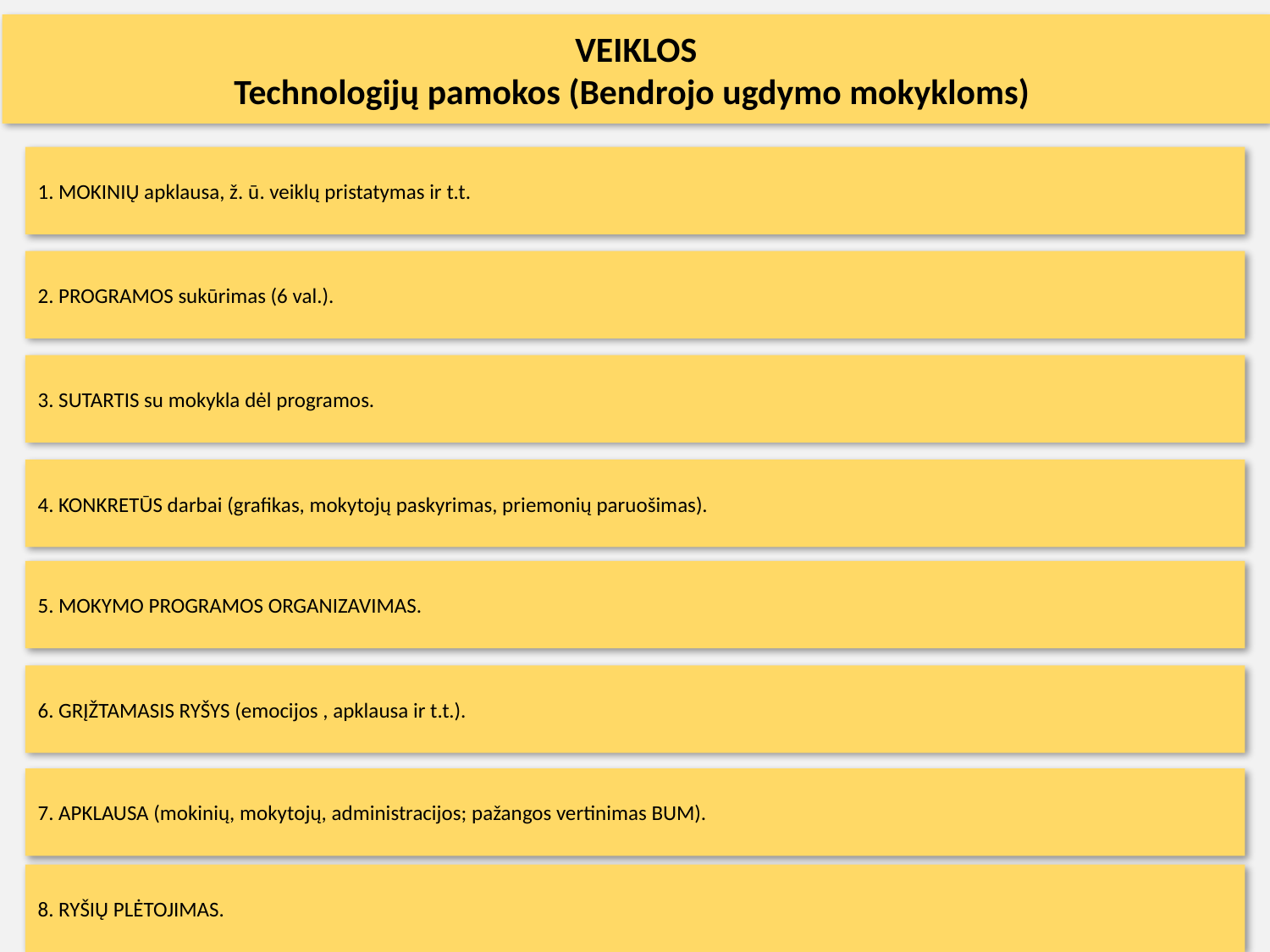

VEIKLOS
Technologijų pamokos (Bendrojo ugdymo mokykloms)
1. MOKINIŲ apklausa, ž. ū. veiklų pristatymas ir t.t.
2. PROGRAMOS sukūrimas (6 val.).
3. SUTARTIS su mokykla dėl programos.
4. KONKRETŪS darbai (grafikas, mokytojų paskyrimas, priemonių paruošimas).
5. MOKYMO PROGRAMOS ORGANIZAVIMAS.
6. GRĮŽTAMASIS RYŠYS (emocijos , apklausa ir t.t.).
7. APKLAUSA (mokinių, mokytojų, administracijos; pažangos vertinimas BUM).
8. RYŠIŲ PLĖTOJIMAS.